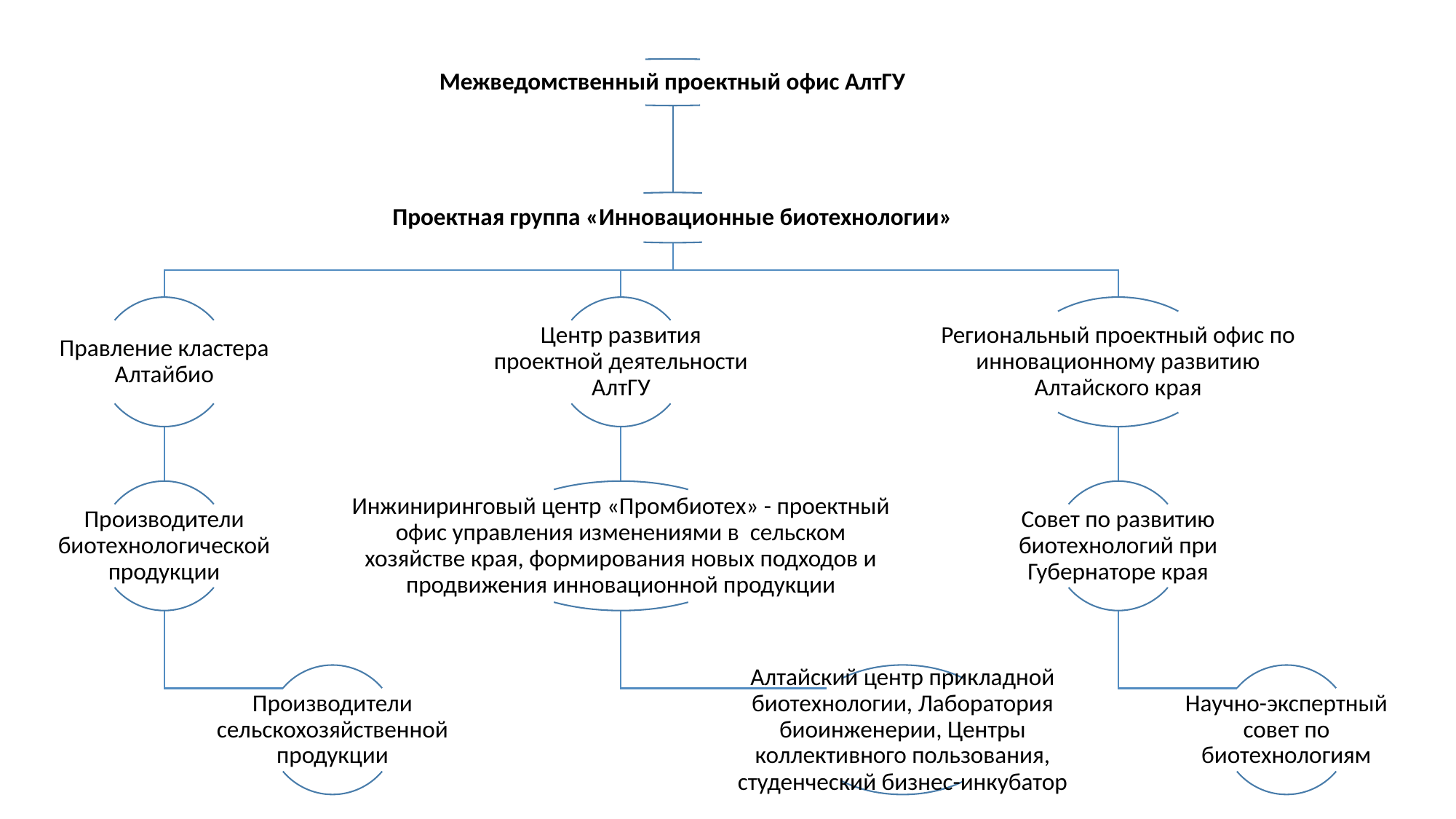

Межведомственный проектный офис АлтГУ
Проектная группа «Инновационные биотехнологии»
Правление кластера Алтайбио
Производители биотехнологической продукции
Производители сельскохозяйственной продукции
Центр развития проектной деятельности АлтГУ
Инжиниринговый центр «Промбиотех» - проектный офис управления изменениями в  сельском хозяйстве края, формирования новых подходов и продвижения инновационной продукции
Алтайский центр прикладной биотехнологии, Лаборатория биоинженерии, Центры коллективного пользования, студенческий бизнес-инкубатор
Региональный проектный офис по инновационному развитию Алтайского края
Совет по развитию биотехнологий при Губернаторе края
Научно-экспертный совет по биотехнологиям